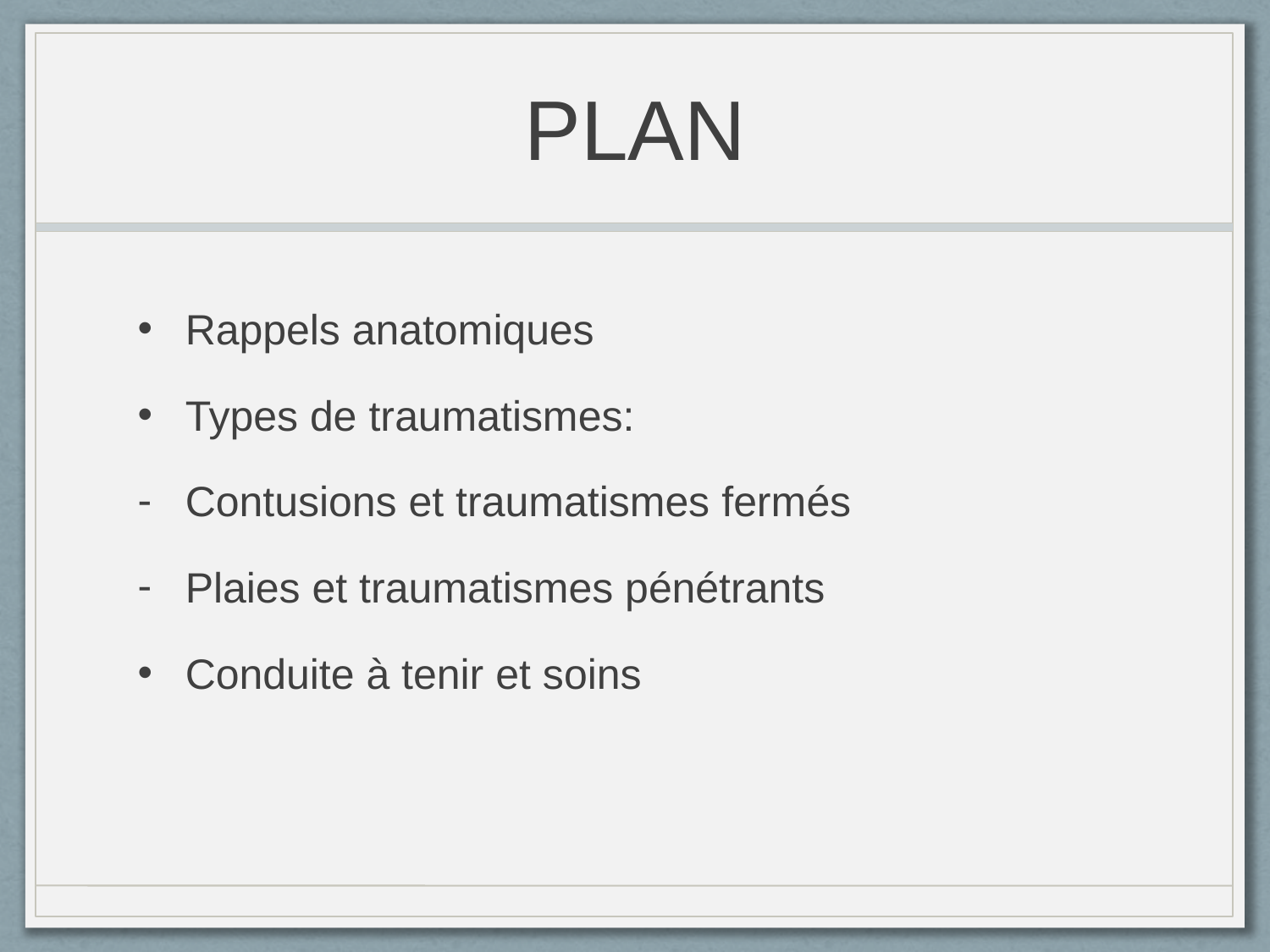

# PLAN
Rappels anatomiques
Types de traumatismes:
Contusions et traumatismes fermés
Plaies et traumatismes pénétrants
Conduite à tenir et soins